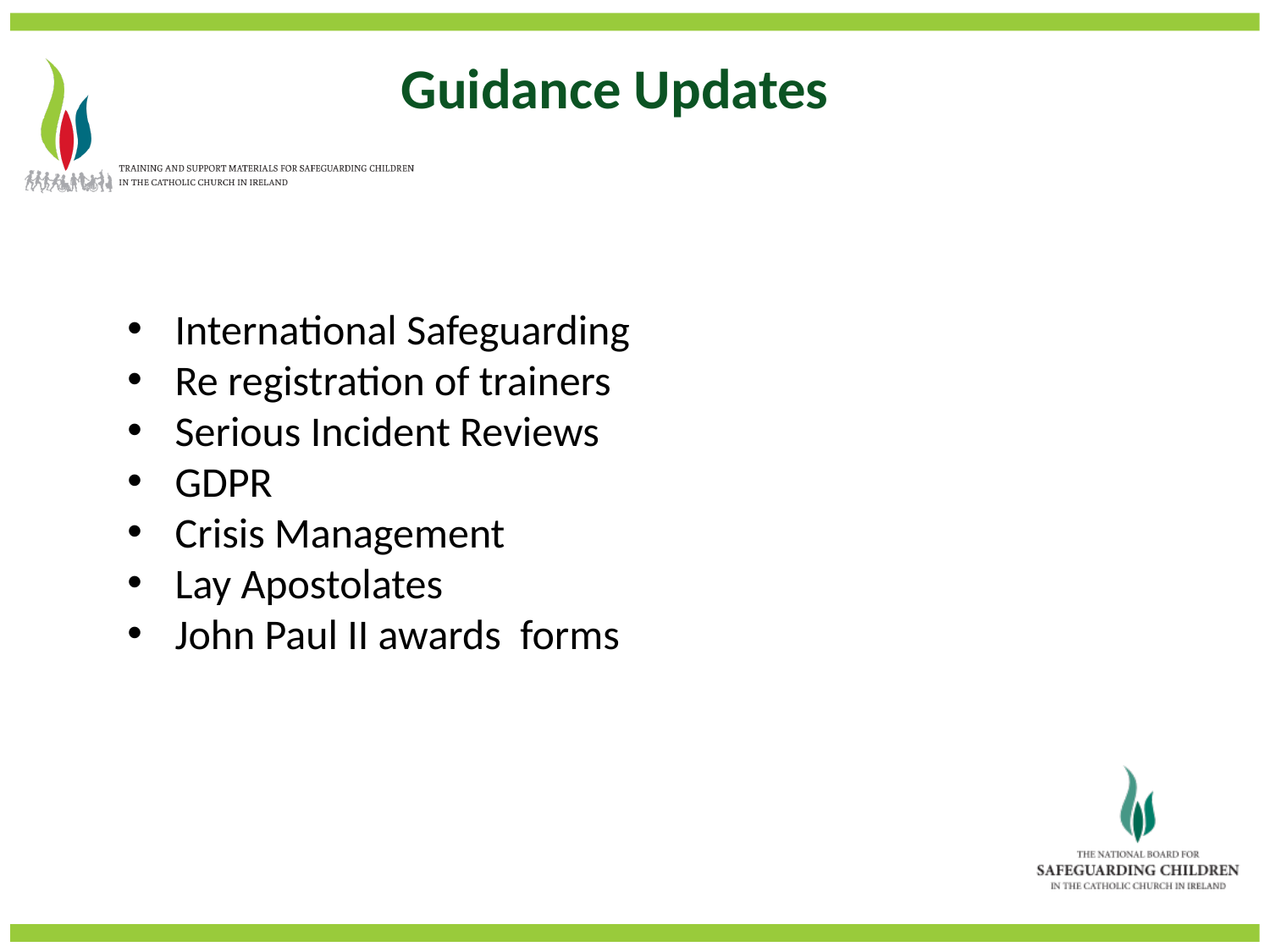

Guidance Updates
International Safeguarding
Re registration of trainers
Serious Incident Reviews
GDPR
Crisis Management
Lay Apostolates
John Paul II awards  forms